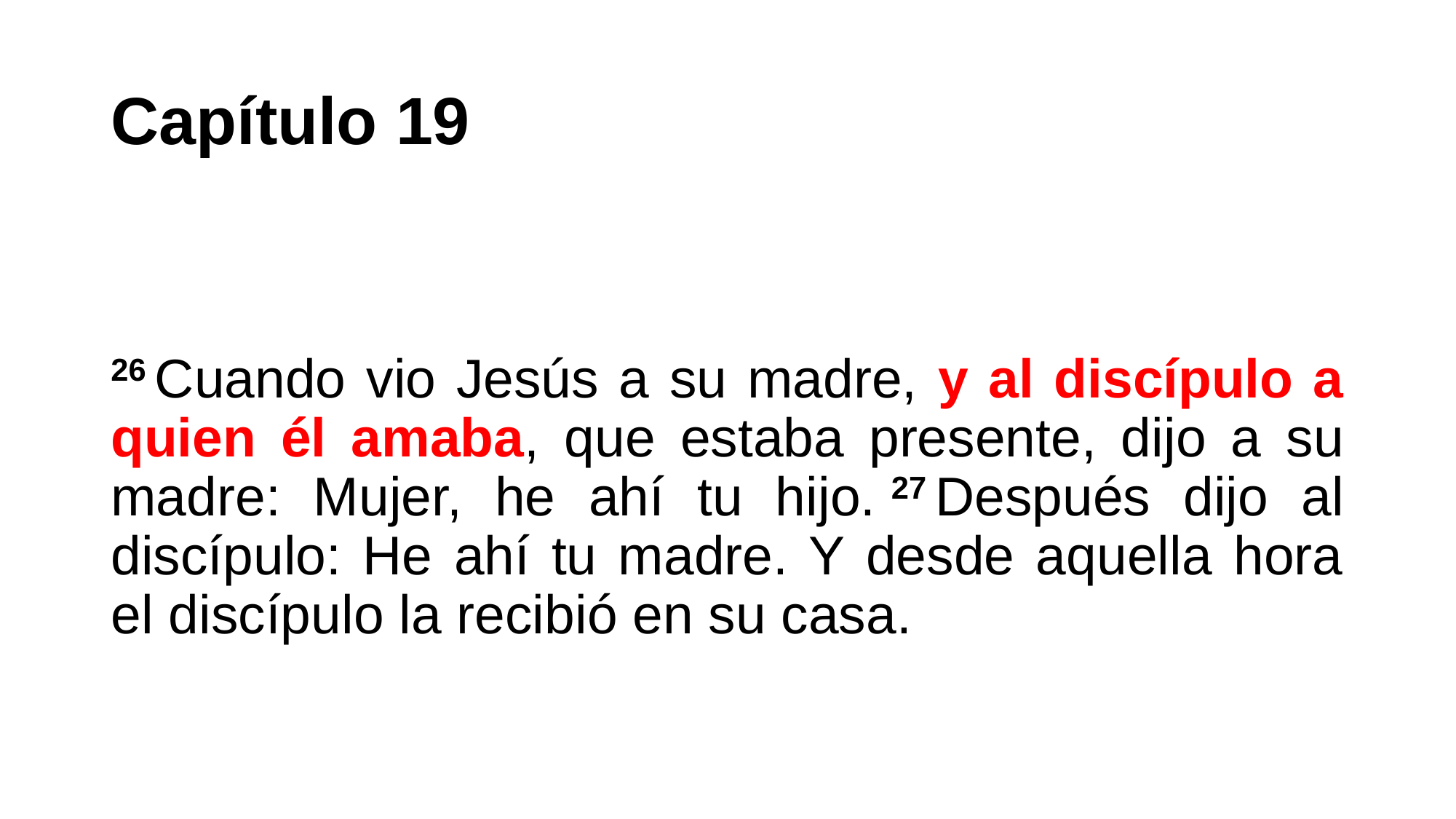

# Capítulo 19

26 Cuando vio Jesús a su madre, y al discípulo a quien él amaba, que estaba presente, dijo a su madre: Mujer, he ahí tu hijo. 27 Después dijo al discípulo: He ahí tu madre. Y desde aquella hora el discípulo la recibió en su casa.